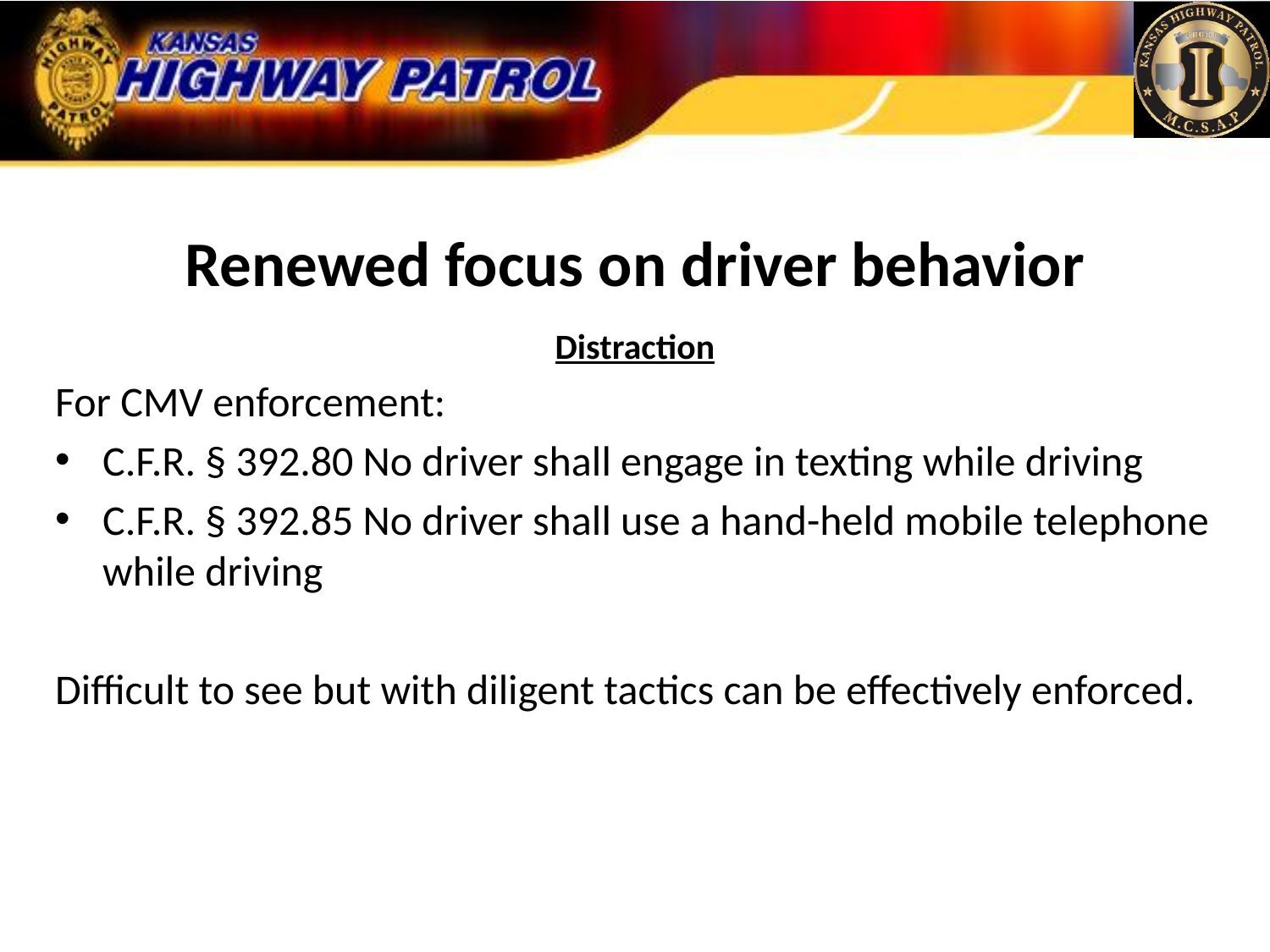

# Renewed focus on driver behavior
Distraction
For CMV enforcement:
C.F.R. § 392.80 No driver shall engage in texting while driving
C.F.R. § 392.85 No driver shall use a hand-held mobile telephone while driving

Difficult to see but with diligent tactics can be effectively enforced.